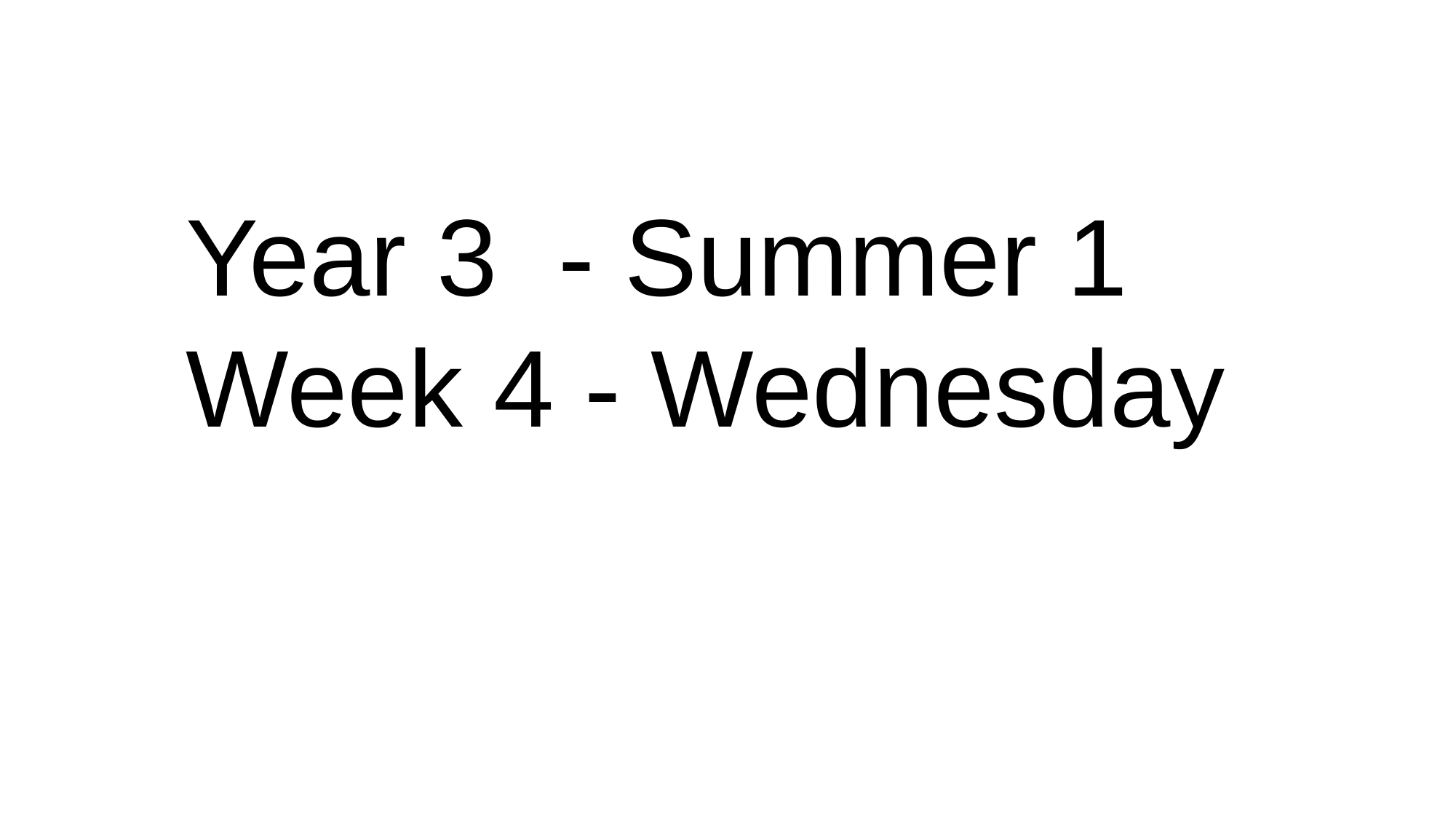

Year 3  - Summer 1
Week 4 - Wednesday